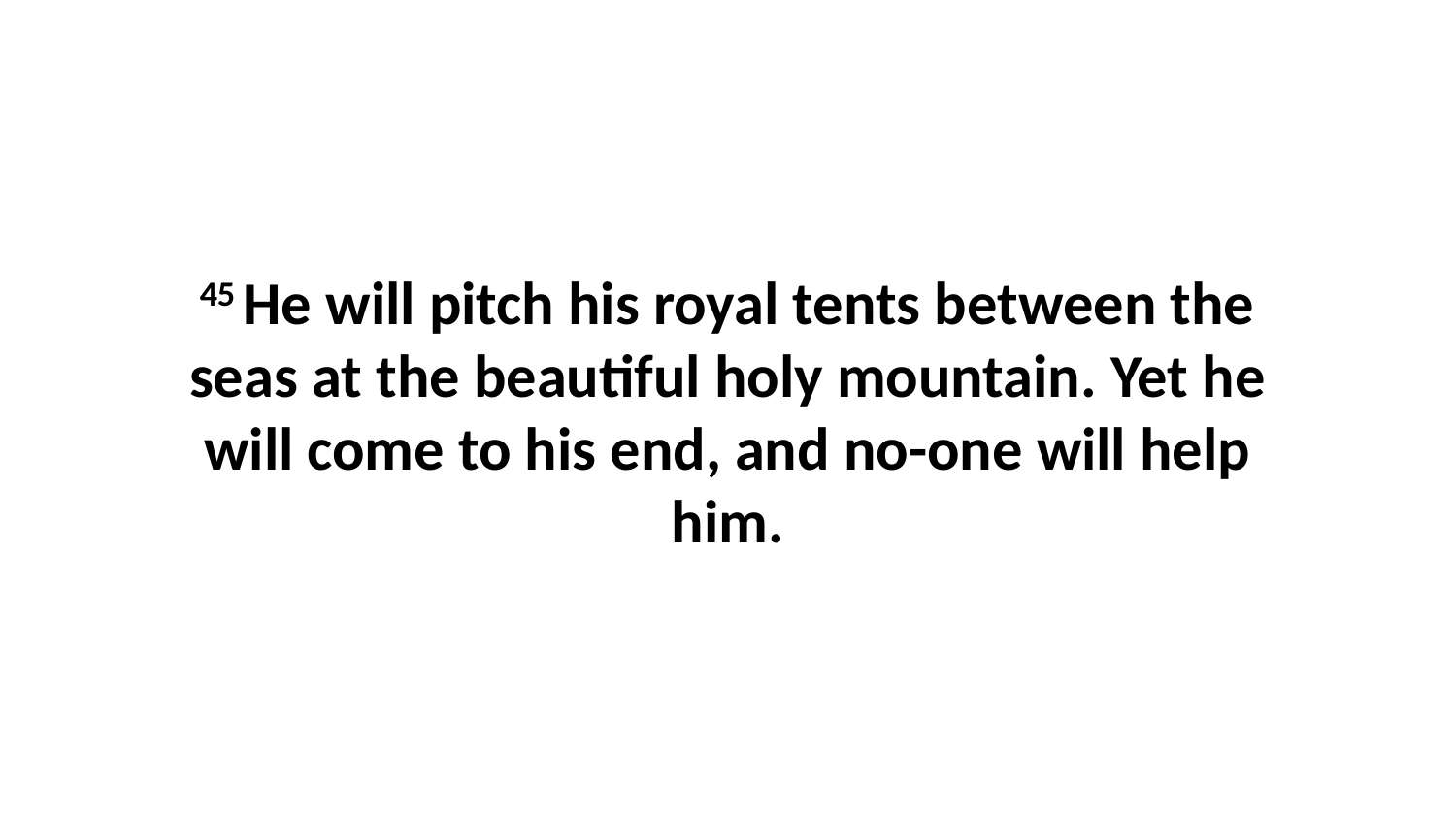

45 He will pitch his royal tents between the seas at the beautiful holy mountain. Yet he will come to his end, and no-one will help him.